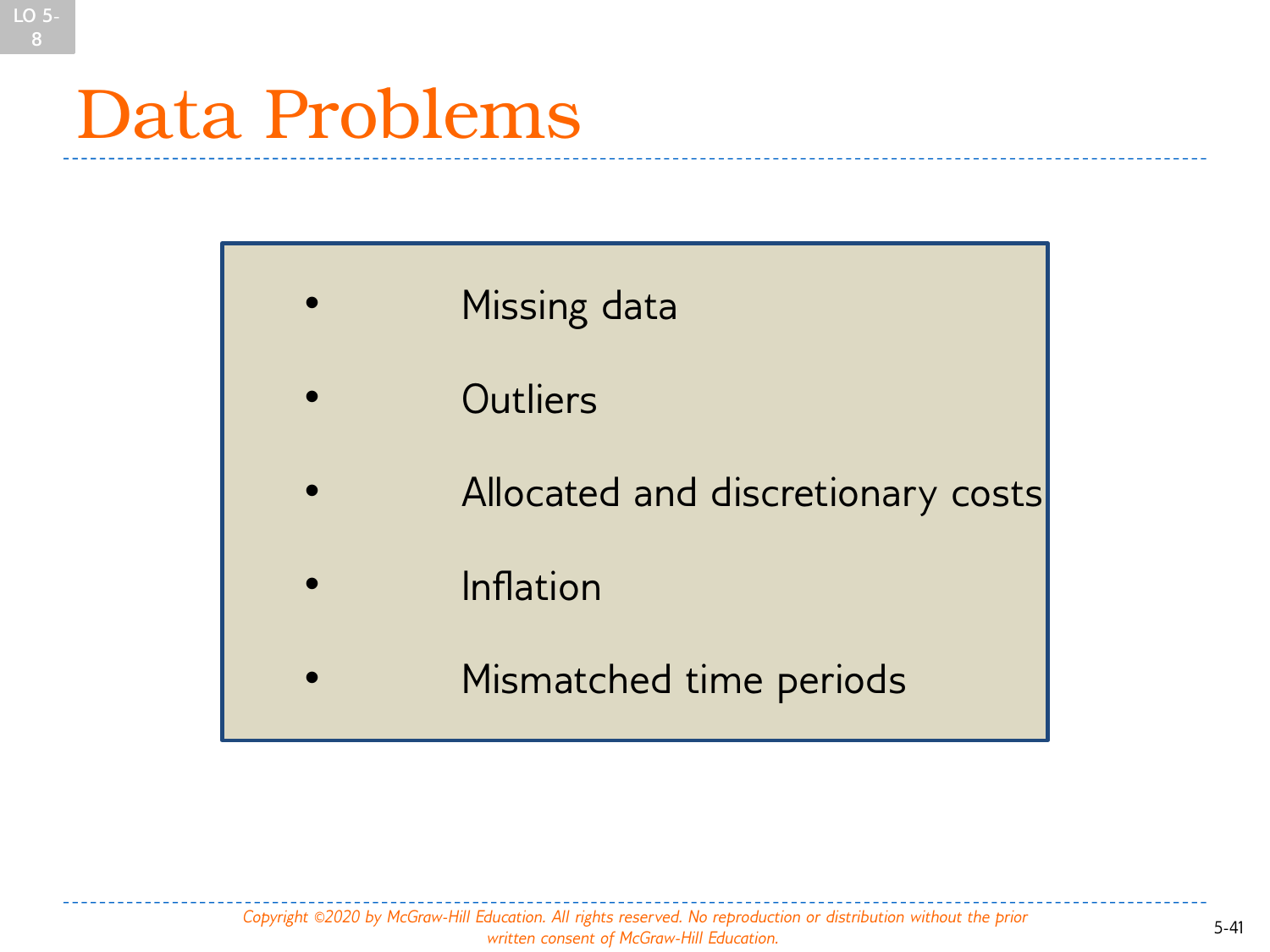

LO 5-8
# Data Problems

 	Missing data
 	Outliers
 	Allocated and discretionary costs
 	Inflation
 	Mismatched time periods